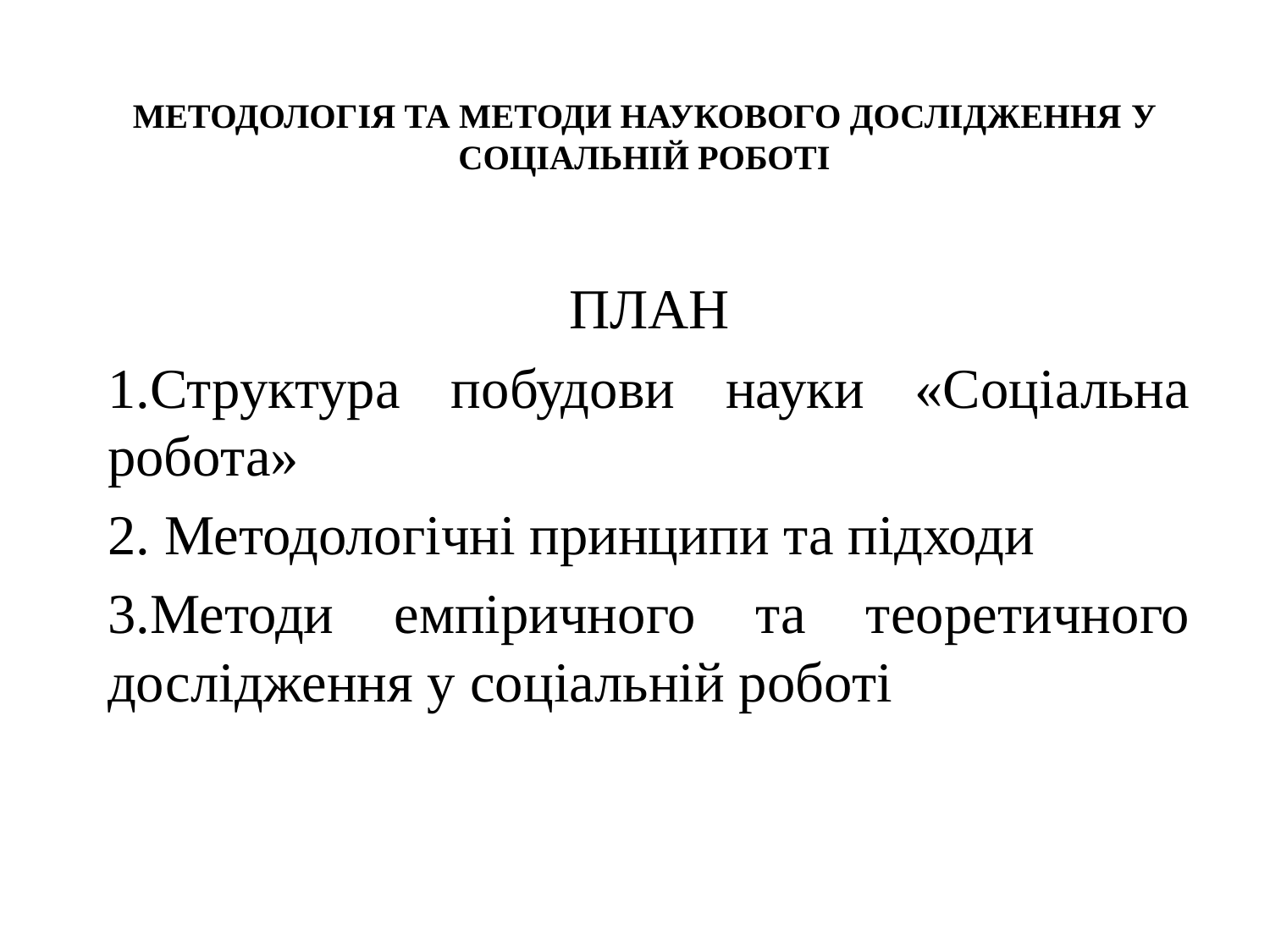

# МЕТОДОЛОГІЯ ТА МЕТОДИ НАУКОВОГО ДОСЛІДЖЕННЯ У СОЦІАЛЬНІЙ РОБОТІ
ПЛАН
1.Структура побудови науки «Соціальна робота»
2. Методологічні принципи та підходи
3.Методи емпіричного та теоретичного дослідження у соціальній роботі